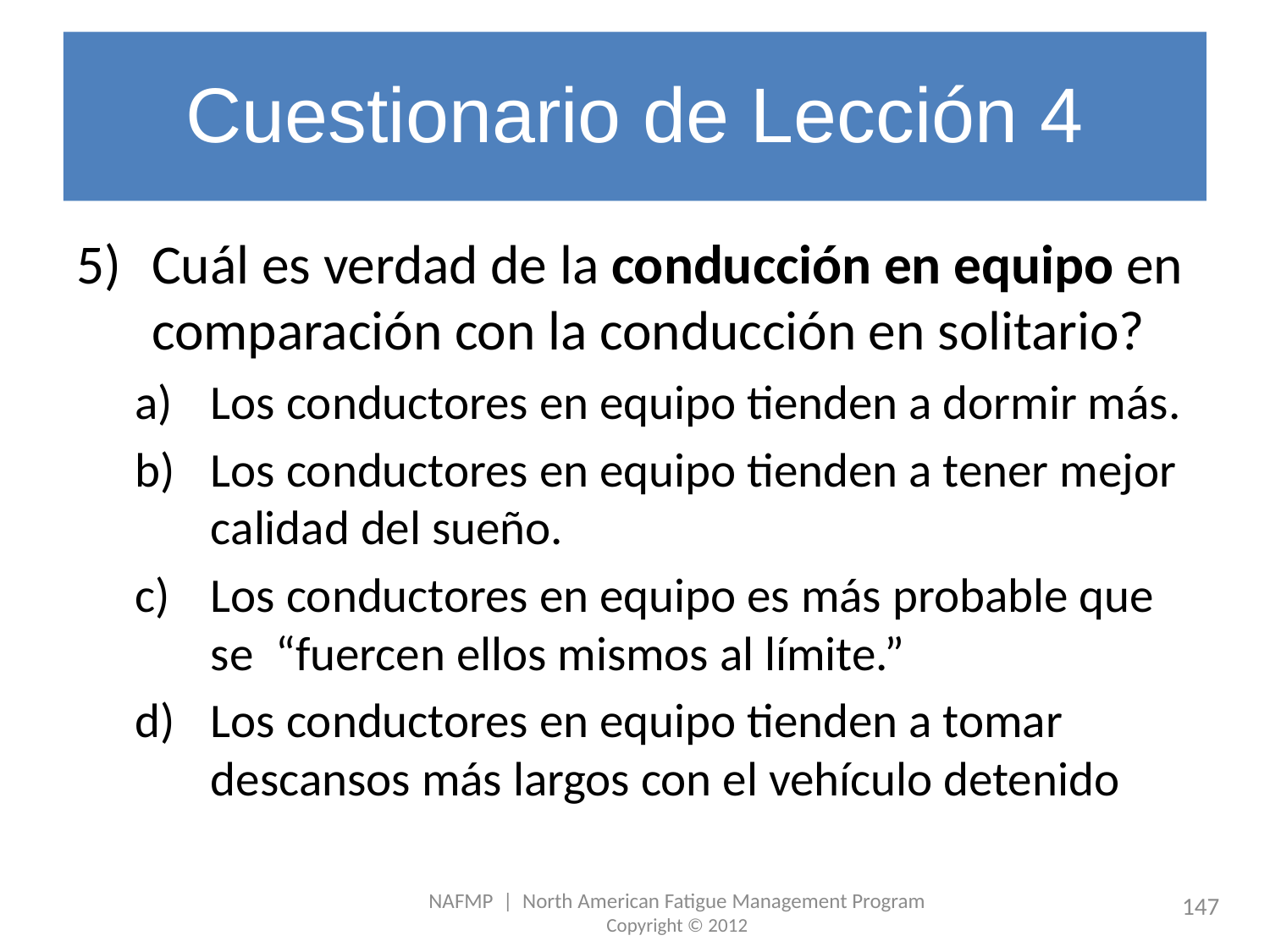

# Cuestionario de Lección 4
Cuál es verdad de la conducción en equipo en comparación con la conducción en solitario?
Los conductores en equipo tienden a dormir más.
Los conductores en equipo tienden a tener mejor calidad del sueño.
Los conductores en equipo es más probable que se  “fuercen ellos mismos al límite.”
Los conductores en equipo tienden a tomar descansos más largos con el vehículo detenido